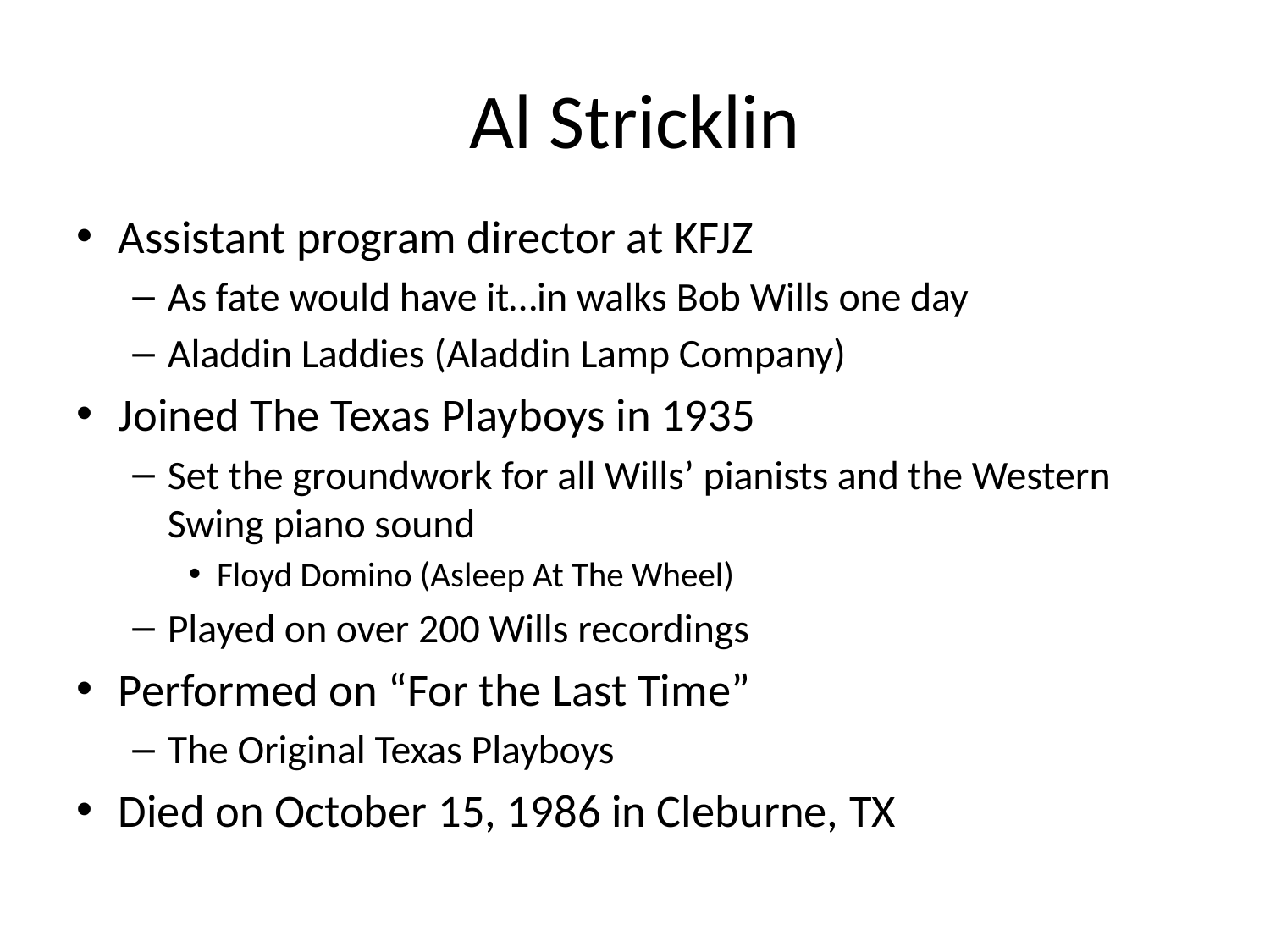

# Al Stricklin
Assistant program director at KFJZ
As fate would have it…in walks Bob Wills one day
Aladdin Laddies (Aladdin Lamp Company)
Joined The Texas Playboys in 1935
Set the groundwork for all Wills’ pianists and the Western Swing piano sound
Floyd Domino (Asleep At The Wheel)
Played on over 200 Wills recordings
Performed on “For the Last Time”
The Original Texas Playboys
Died on October 15, 1986 in Cleburne, TX